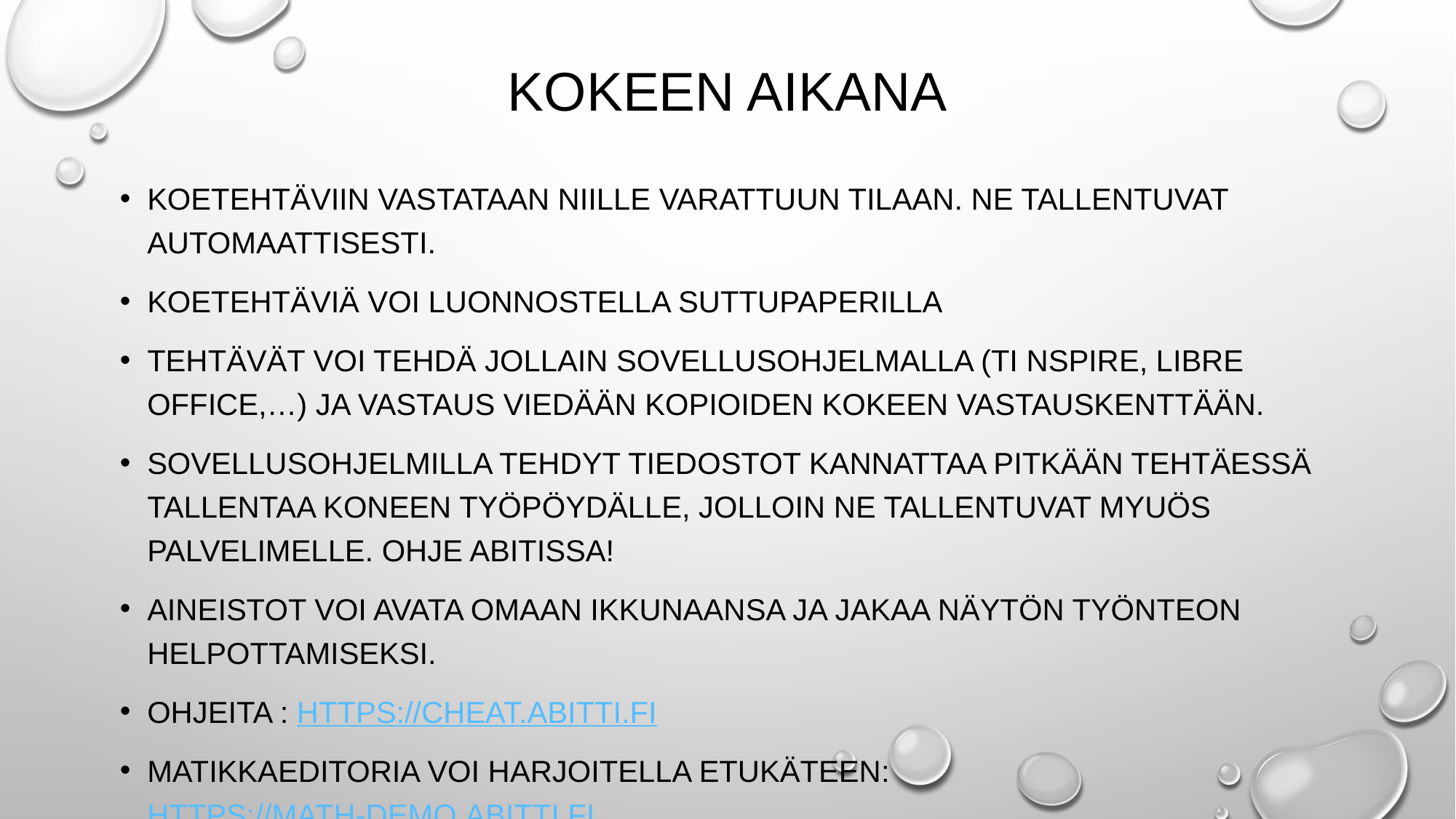

# Kokeen aikana
Koetehtäviin vastataan niille varattuun tilaan. Ne tallentuvat automaattisesti.
Koetehtäviä voi luonnostella suttupaperilla
Tehtävät voi tehdä jollain sovellusohjelmalla (TI nspire, libre office,…) ja vastaus viedään kopioiden kokeen vastauskenttään.
Sovellusohjelmilla tehdyt tiedostot kannattaa pitkään tehtäessä tallentaa koneen työpöydälle, jolloin ne tallentuvat myuös palvelimelle. OHJE abitissa!
Aineistot voi avata omaan ikkunaansA JA JAKAA NÄYTÖN TYÖNTEON HELPOTTAMISEKSI.
Ohjeita : https://cheat.abitti.fi
Matikkaeditoria voi harjoitella etukäteen: https://math-demo.abitti.fi